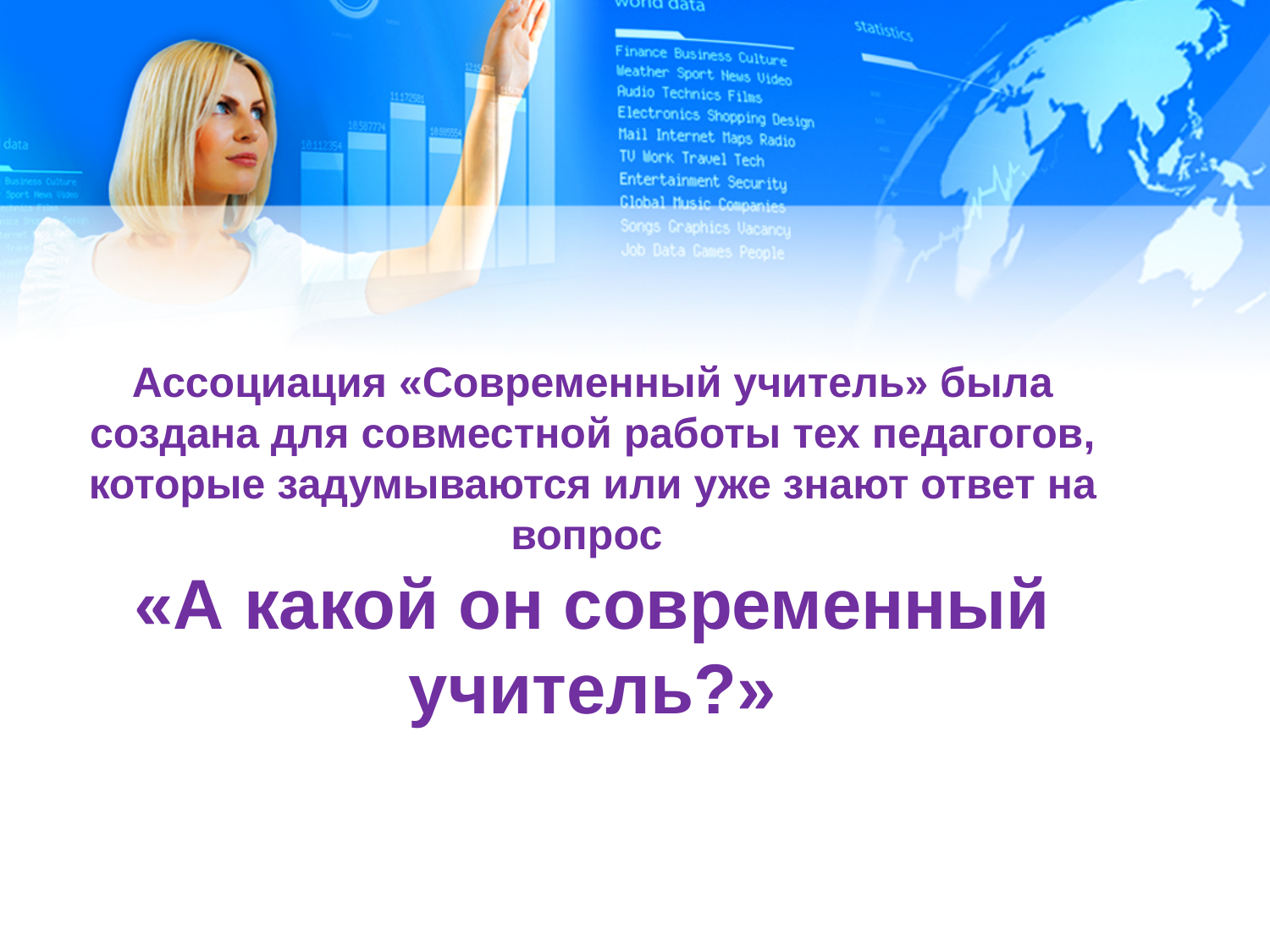

Ассоциация «Современный учитель» была создана для совместной работы тех педагогов, которые задумываются или уже знают ответ на вопрос
«А какой он современный учитель?»